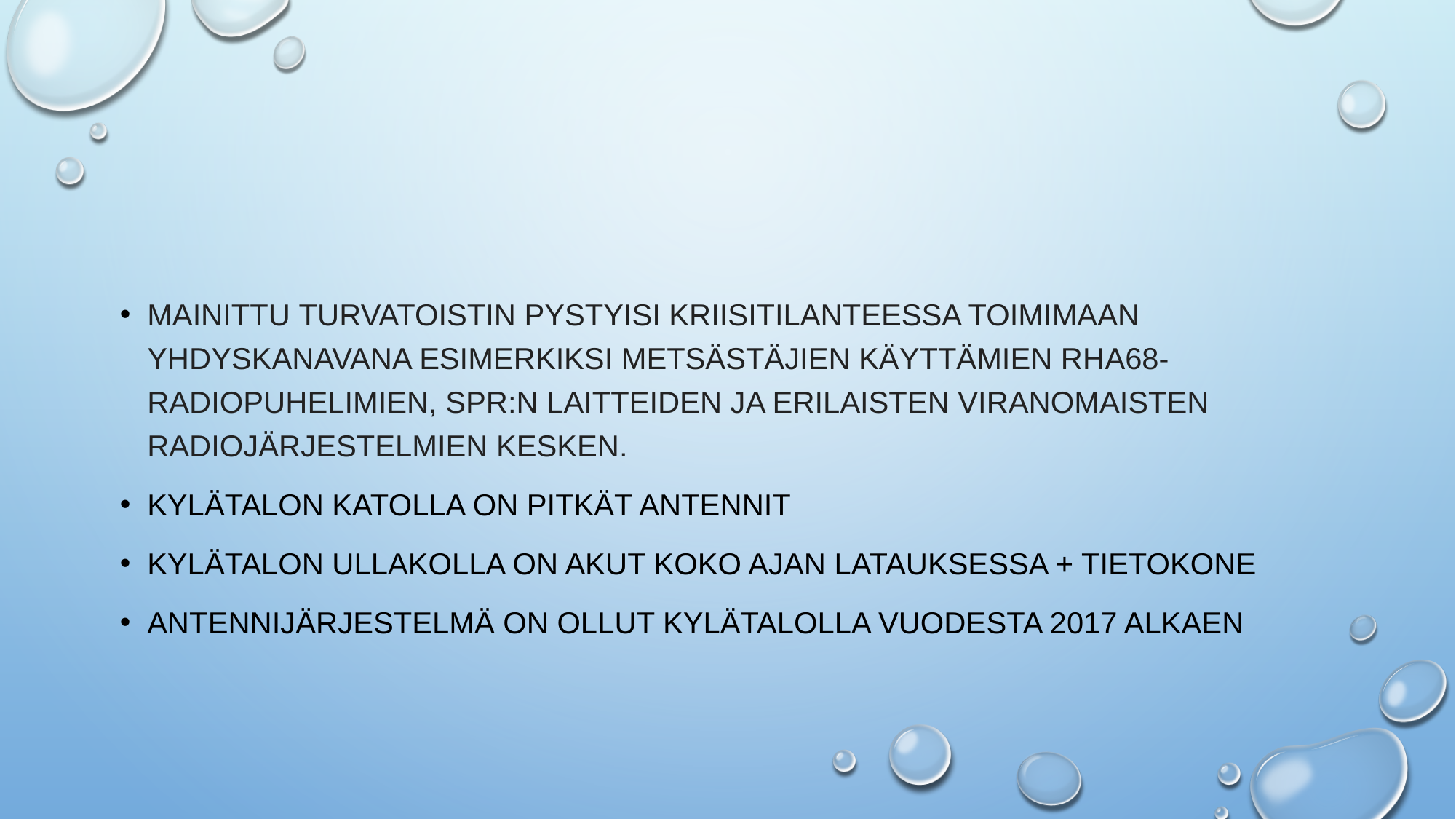

#
Mainittu turvatoistin pystyisi kriisitilanteessa toimimaan yhdyskanavana esimerkiksi metsästäjien käyttämien RHA68-radiopuhelimien, SPR:n laitteiden ja erilaisten viranomaisten radiojärjestelmien kesken.
Kylätalon katolla on pitkät antennit
Kylätalon ullakolla on akut koko ajan latauksessa + tietokone
Antennijärjestelmä on ollut kylätalolla vuodesta 2017 alkaen